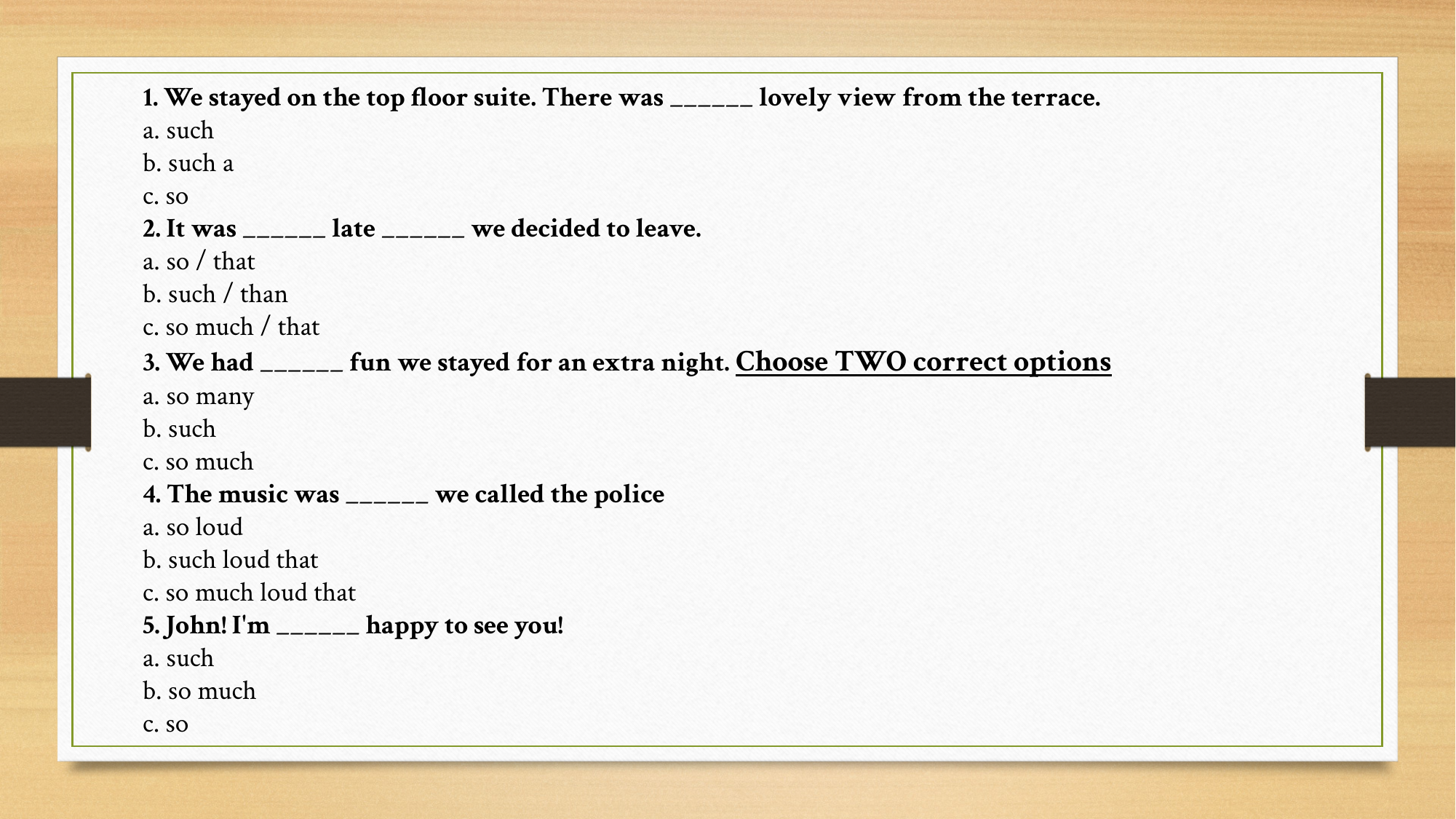

1. We stayed on the top floor suite. There was ______ lovely view from the terrace.
a. such
b. such a
c. so
2. It was ______ late ______ we decided to leave.
a. so / that
b. such / than
c. so much / that
3. We had ______ fun we stayed for an extra night. Choose TWO correct options
a. so many
b. such
c. so much
4. The music was ______ we called the police
a. so loud
b. such loud that
c. so much loud that
5. John! I'm ______ happy to see you!
a. such
b. so much
c. so